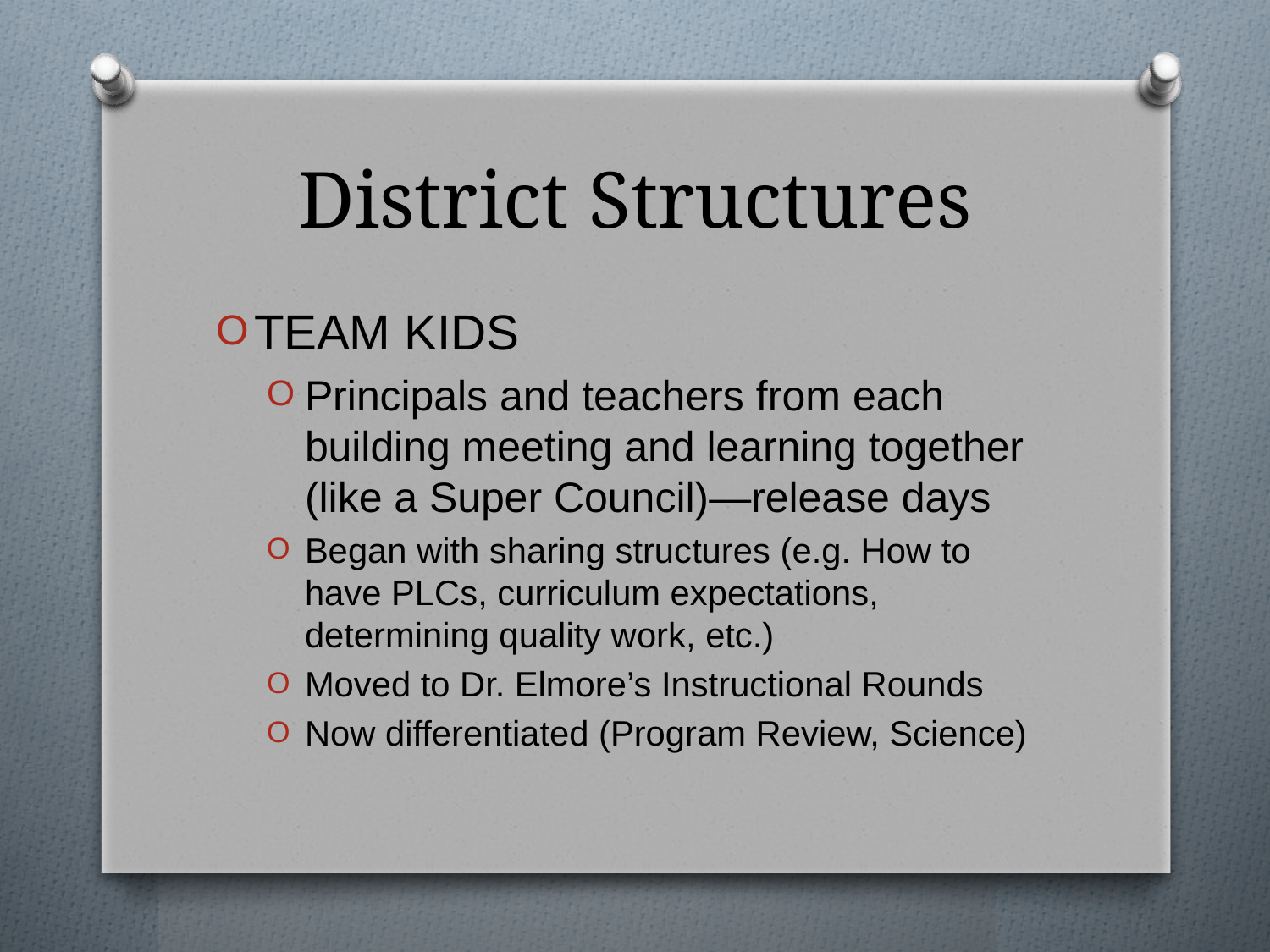

# District Structures
TEAM KIDS
Principals and teachers from each building meeting and learning together (like a Super Council)—release days
Began with sharing structures (e.g. How to have PLCs, curriculum expectations, determining quality work, etc.)
Moved to Dr. Elmore’s Instructional Rounds
Now differentiated (Program Review, Science)